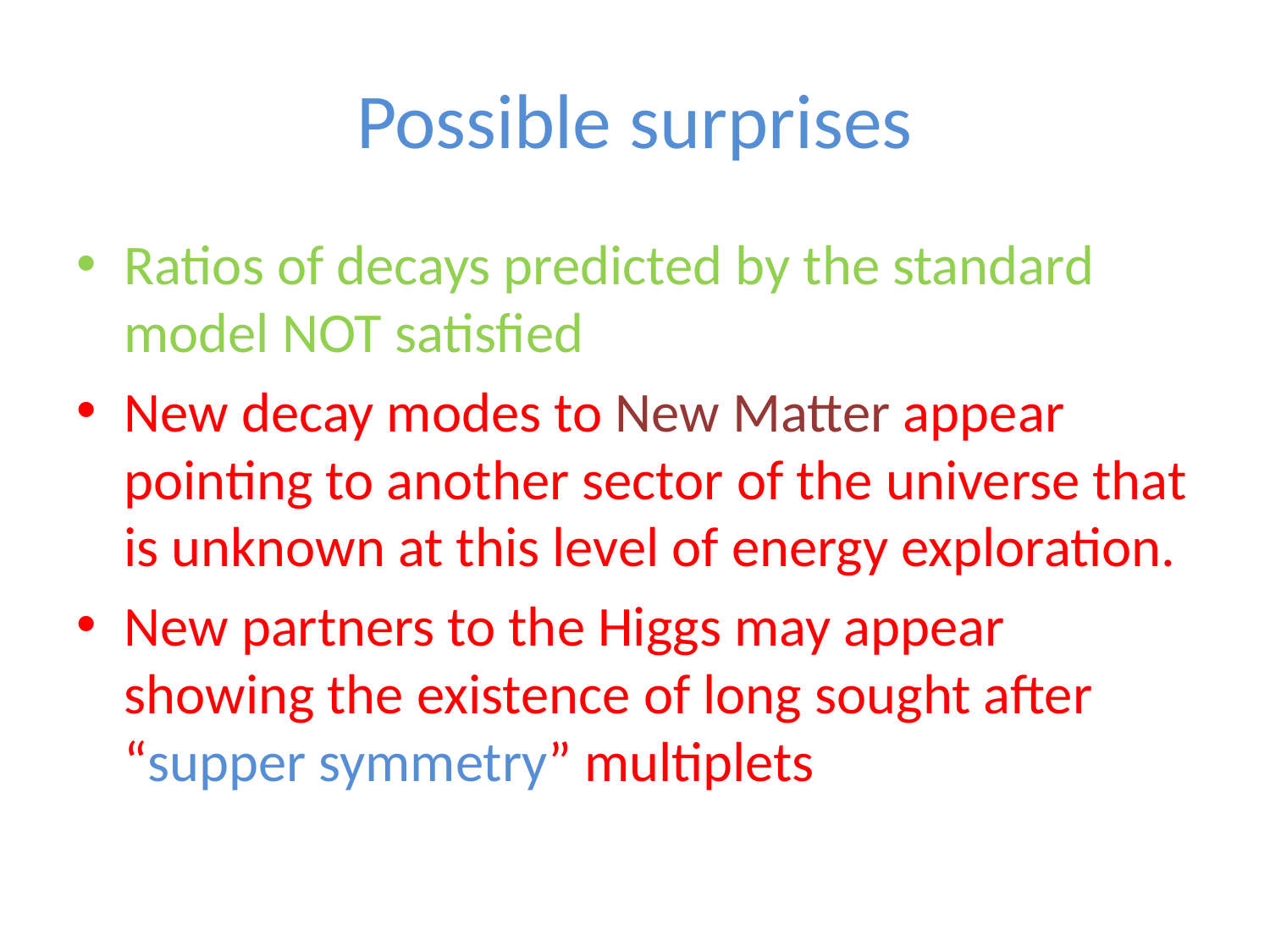

# Possible surprises
Ratios of decays predicted by the standard model NOT satisfied
New decay modes to New Matter appear  pointing to another sector of the universe that is unknown at this level of energy exploration.
New partners to the Higgs may appear showing the existence of long sought after “supper symmetry” multiplets